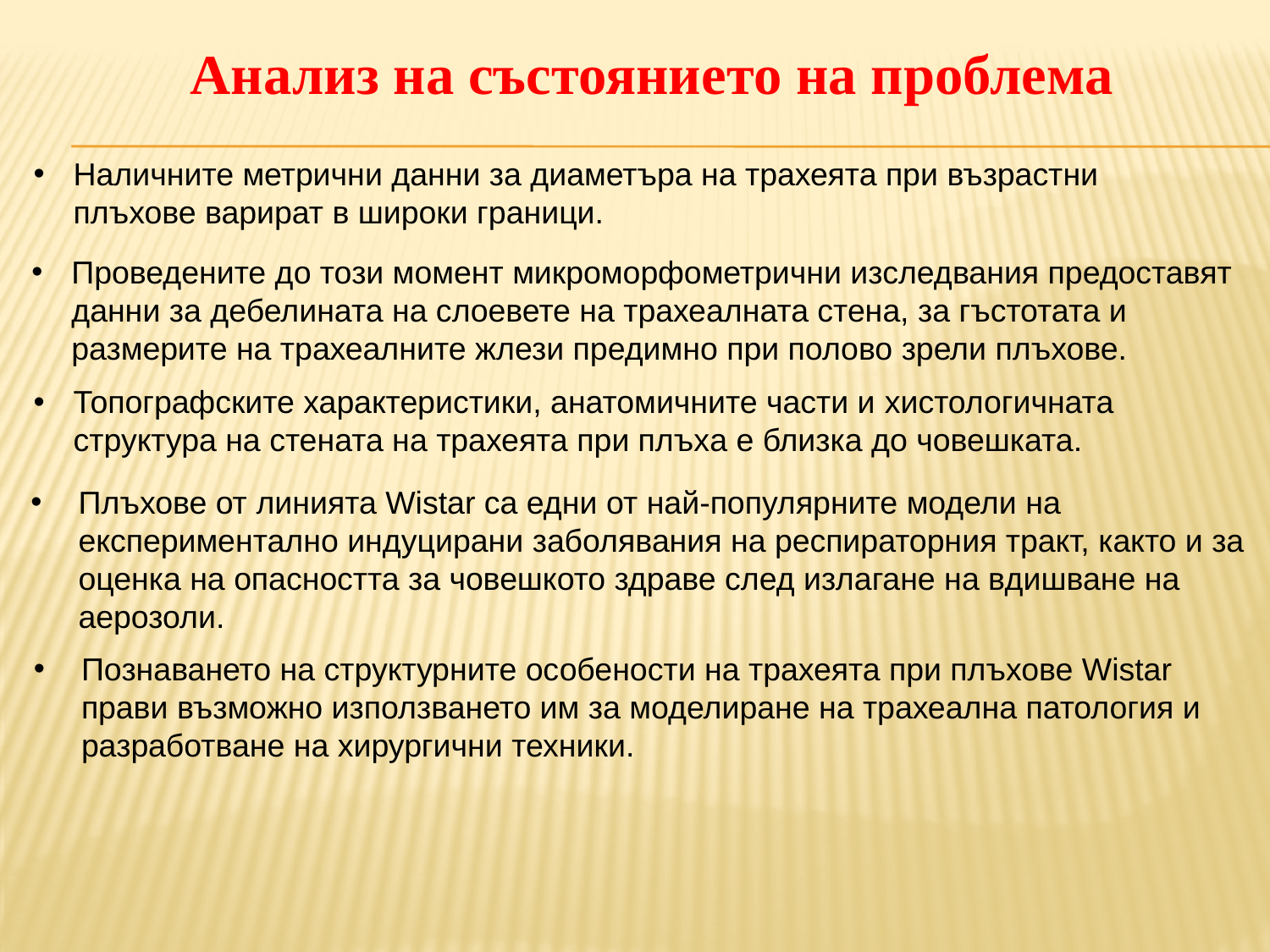

Анализ на състоянието на проблема
Наличните метрични данни за диаметъра на трахеята при възрастни плъхове варират в широки граници.

Проведените до този момент микроморфометрични изследвания предоставят данни за дебелината на слоевете на трахеалната стена, за гъстотата и размерите на трахеалните жлези предимно при полово зрели плъхове.
Топографските характеристики, анатомичните части и хистологичната структура на стената на трахеята при плъха е близка до човешката.

Плъхове от линията Wistar са едни от най-популярните модели на експериментално индуцирани заболявания на респираторния тракт, както и за оценка на опасността за човешкото здраве след излагане на вдишване на аерозоли.
Познаването на структурните особености на трахеята при плъхове Wistar прави възможно използването им за моделиране на трахеална патология и разработване на хирургични техники.